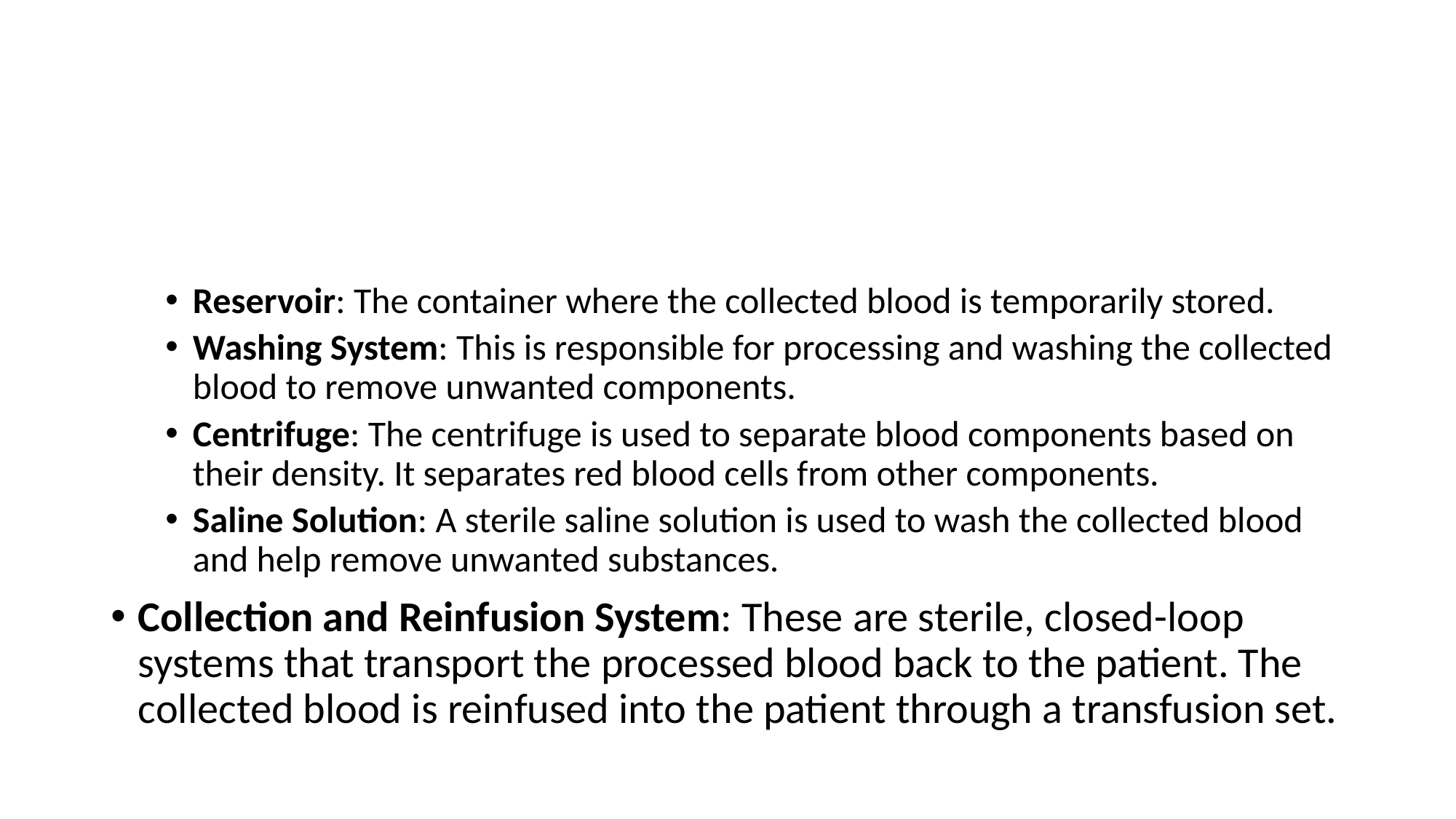

#

Reservoir: The container where the collected blood is temporarily stored.
Washing System: This is responsible for processing and washing the collected blood to remove unwanted components.
Centrifuge: The centrifuge is used to separate blood components based on their density. It separates red blood cells from other components.
Saline Solution: A sterile saline solution is used to wash the collected blood and help remove unwanted substances.
Collection and Reinfusion System: These are sterile, closed-loop systems that transport the processed blood back to the patient. The collected blood is reinfused into the patient through a transfusion set.